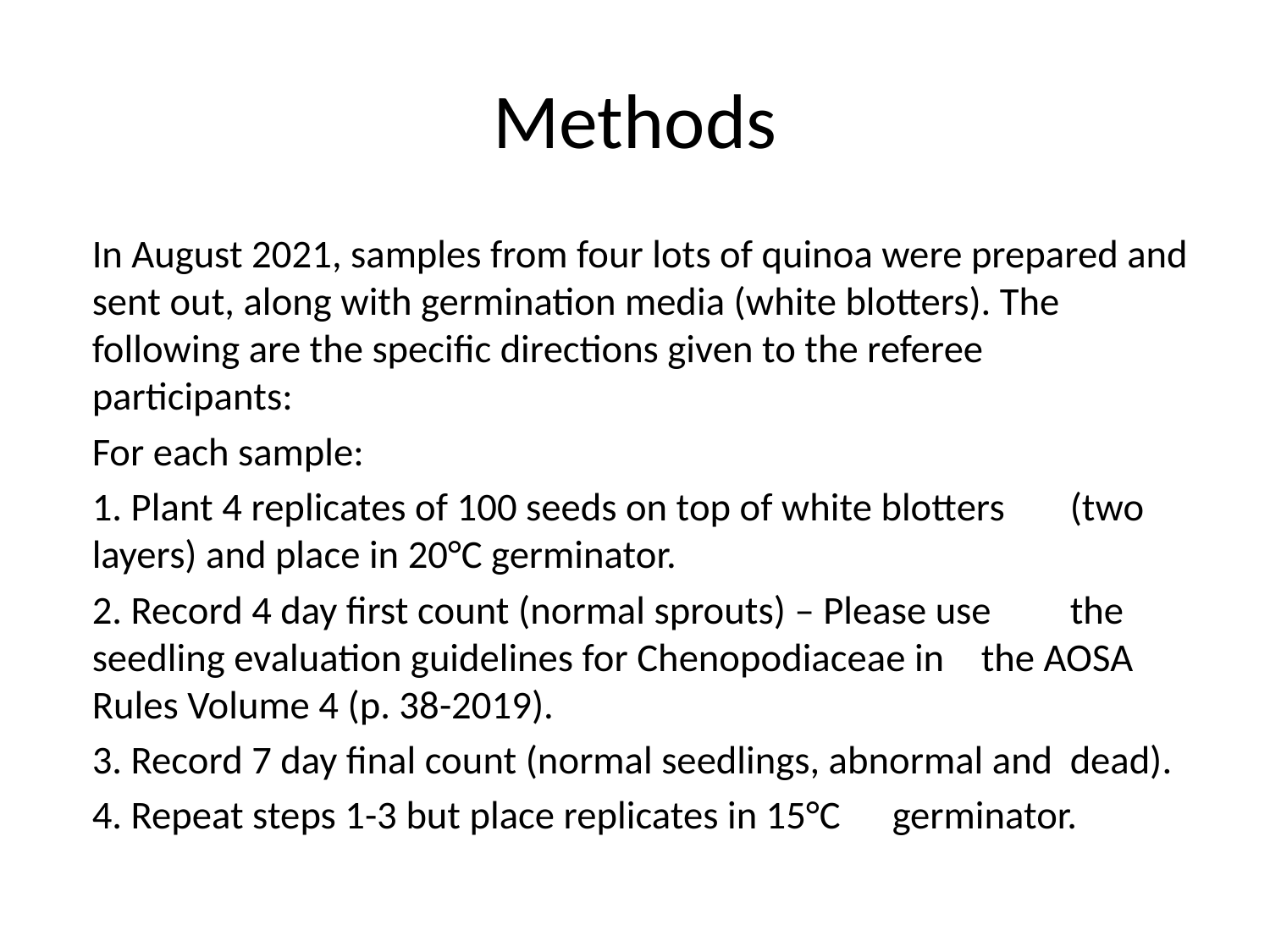

# Methods
In August 2021, samples from four lots of quinoa were prepared and sent out, along with germination media (white blotters). The following are the specific directions given to the referee participants:
For each sample:
	1. Plant 4 replicates of 100 seeds on top of white blotters 	(two layers) and place in 20°C germinator.
	2. Record 4 day first count (normal sprouts) – Please use 	the seedling evaluation guidelines for Chenopodiaceae in 	the AOSA Rules Volume 4 (p. 38-2019).
	3. Record 7 day final count (normal seedlings, abnormal and 	dead).
	4. Repeat steps 1-3 but place replicates in 15°C 	germinator.